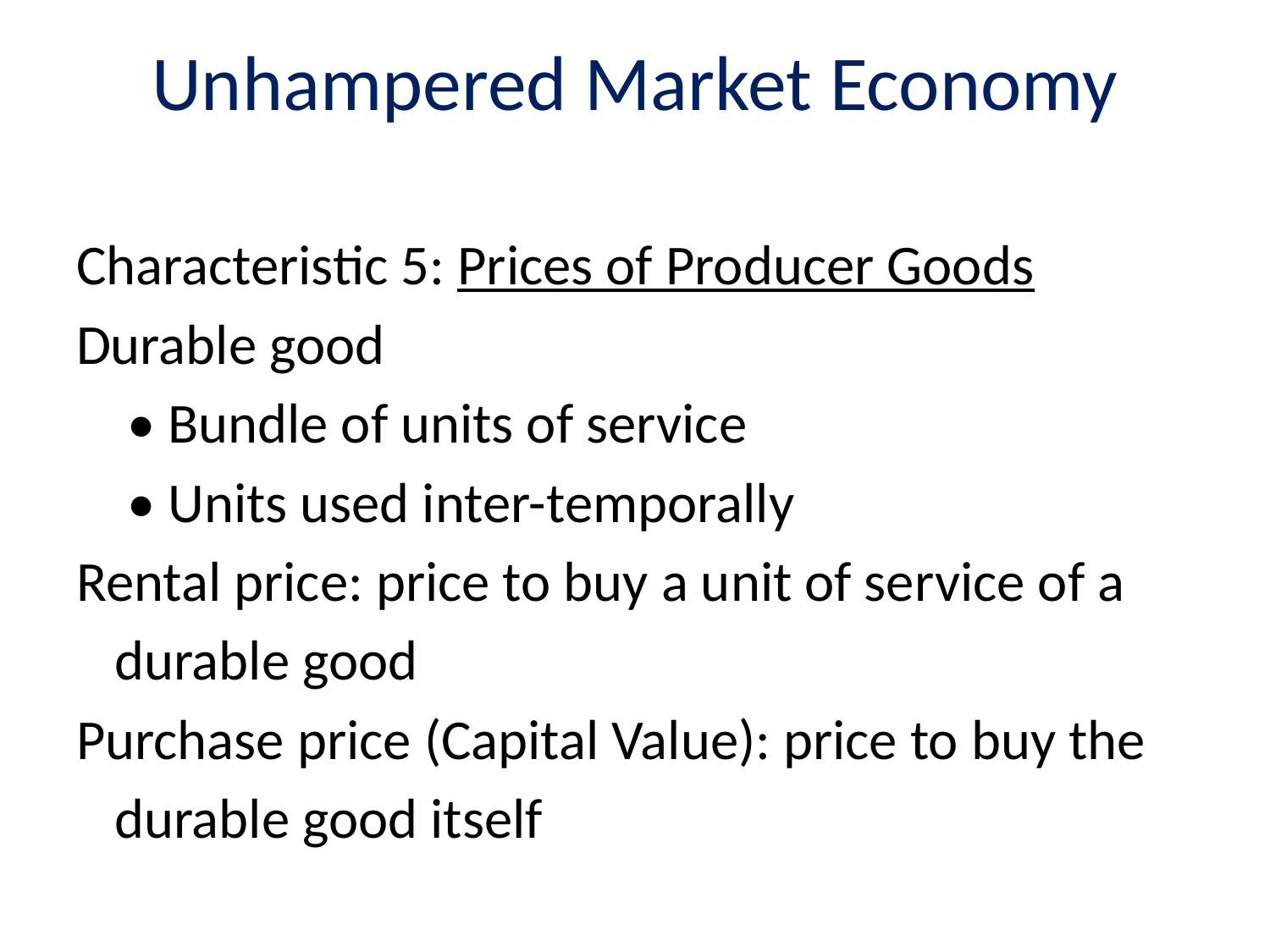

# Unhampered Market Economy
Characteristic 5: Prices of Producer Goods
Durable good
    • Bundle of units of service
    • Units used inter-temporally
Rental price: price to buy a unit of service of a
   durable good
Purchase price (Capital Value): price to buy the
   durable good itself